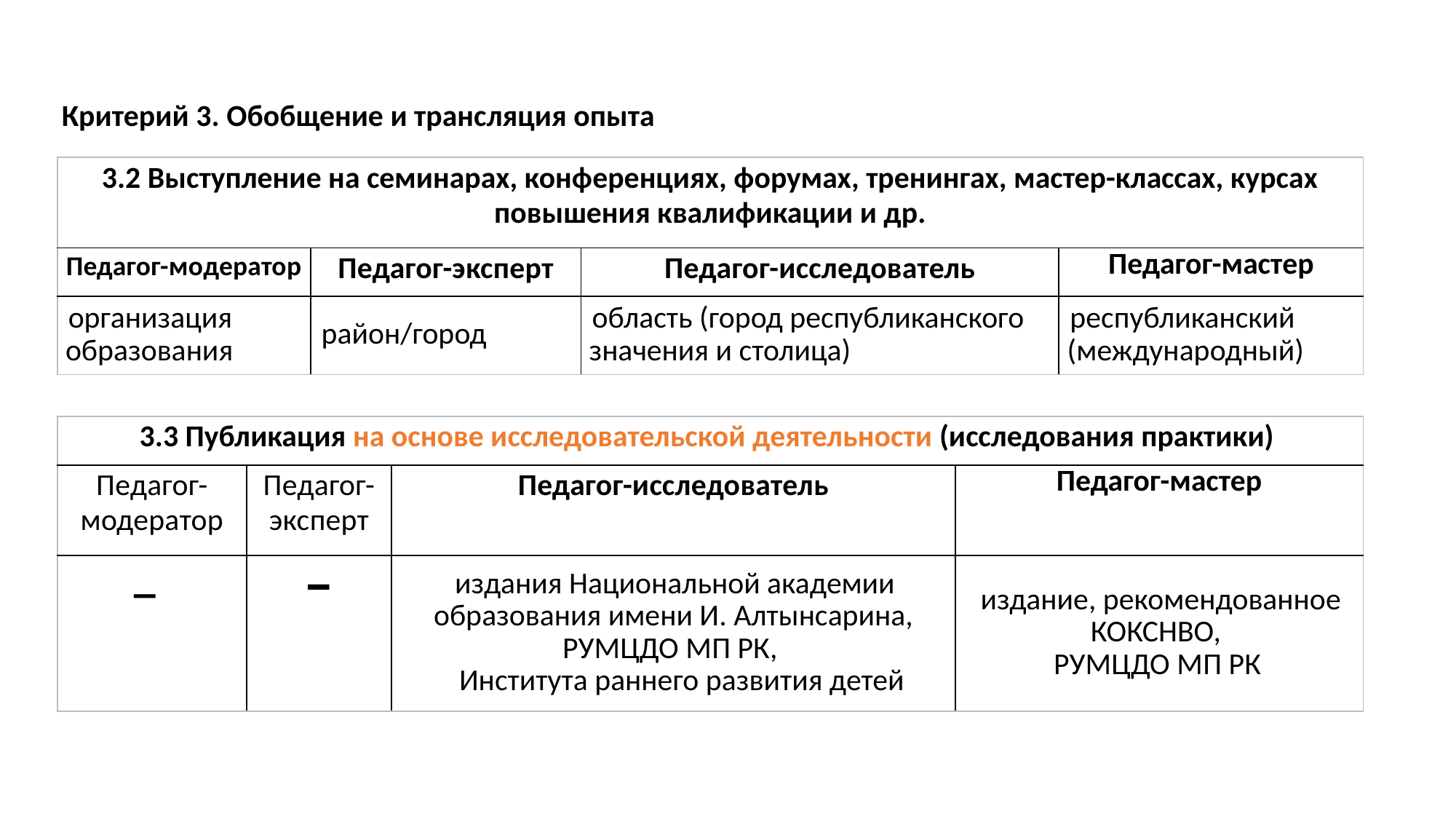

Критерий 3. Обобщение и трансляция опыта
| 3.2 Выступление на семинарах, конференциях, форумах, тренингах, мастер-классах, курсах повышения квалификации и др. |  |  |  |
| --- | --- | --- | --- |
| Педагог-модератор | Педагог-эксперт | Педагог-исследователь | Педагог-мастер |
| организация образования | район/город | область (город республиканского значения и столица) | республиканский (международный) |
| 3.3 Публикация на основе исследовательской деятельности (исследования практики) |  |  |  |
| --- | --- | --- | --- |
| Педагог- модератор | Педагог-эксперт | Педагог-исследователь | Педагог-мастер |
| – | – | издания Национальной академии образования имени И. Алтынсарина, РУМЦДО МП РК, Института раннего развития детей | издание, рекомендованное КОКСНВО, РУМЦДО МП РК |